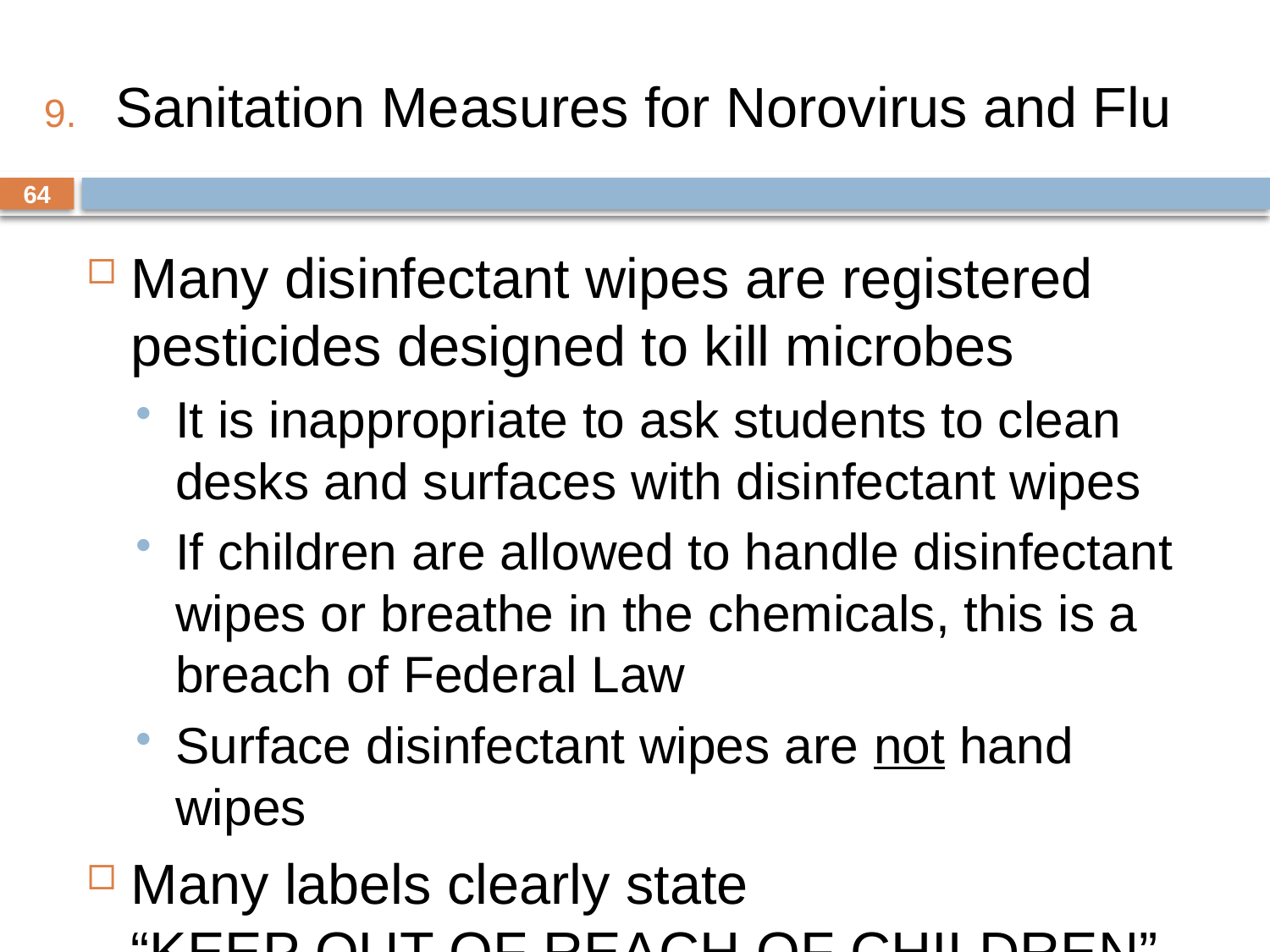

Sanitation Measures for Norovirus and Flu
# 1. 1. 1.
64
Many disinfectant wipes are registered pesticides designed to kill microbes
It is inappropriate to ask students to clean desks and surfaces with disinfectant wipes
If children are allowed to handle disinfectant wipes or breathe in the chemicals, this is a breach of Federal Law
Surface disinfectant wipes are not hand wipes
Many labels clearly state
“KEEP OUT OF REACH OF CHILDREN”